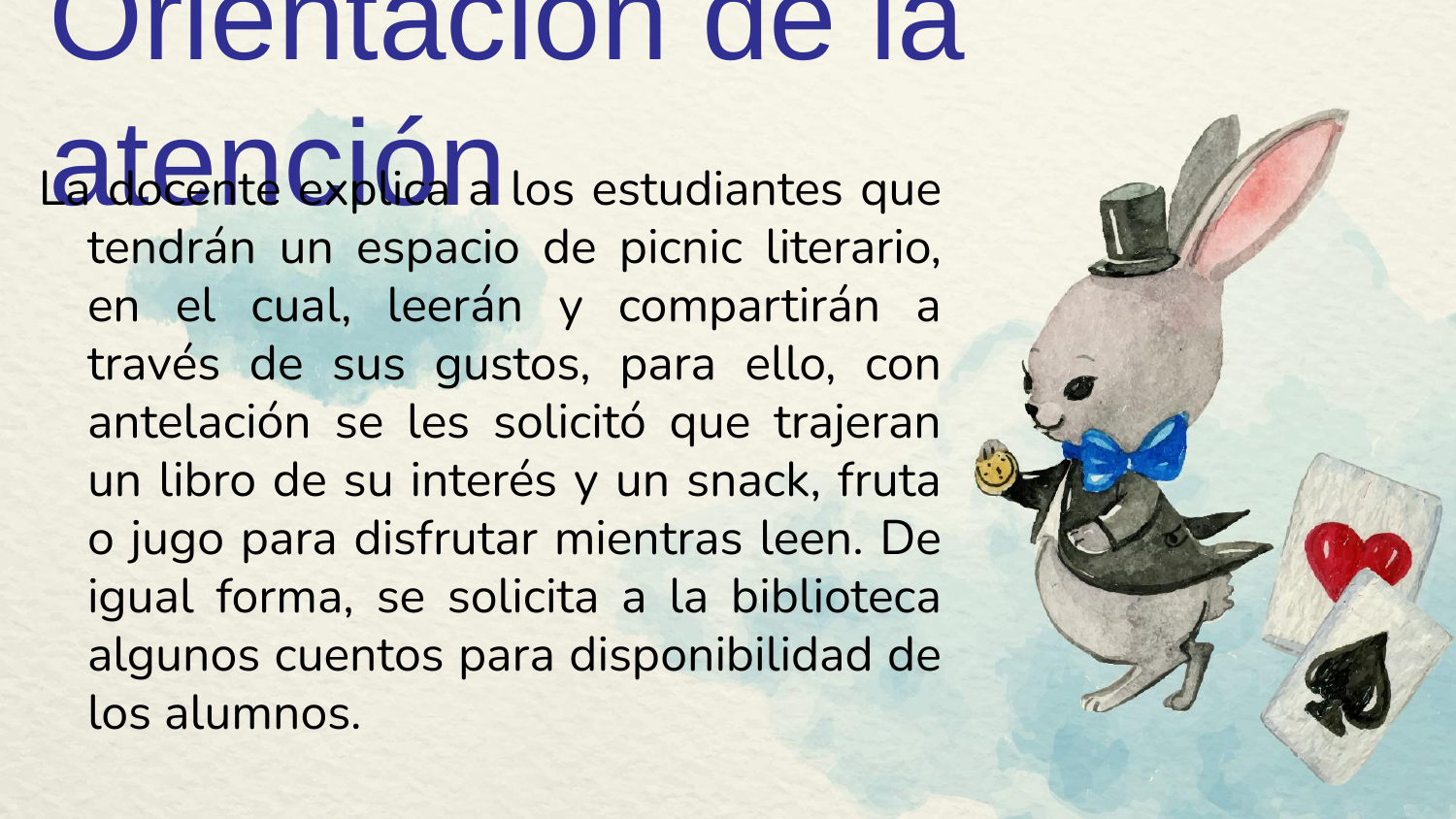

Orientación de la atención
La docente explica a los estudiantes que tendrán un espacio de picnic literario, en el cual, leerán y compartirán a través de sus gustos, para ello, con antelación se les solicitó que trajeran un libro de su interés y un snack, fruta o jugo para disfrutar mientras leen. De igual forma, se solicita a la biblioteca algunos cuentos para disponibilidad de los alumnos.